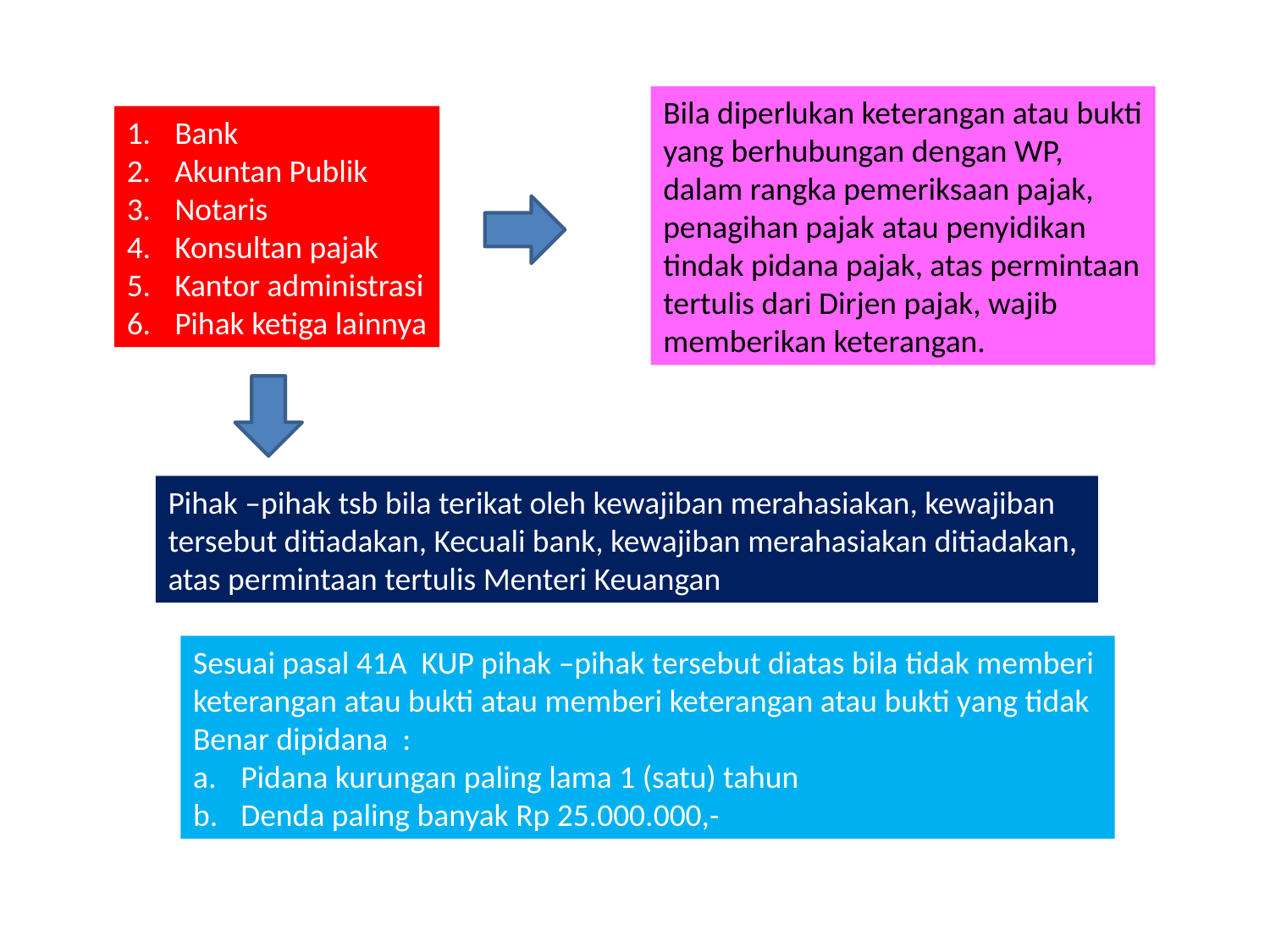

Bila diperlukan keterangan atau bukti
yang berhubungan dengan WP,
dalam rangka pemeriksaan pajak,
penagihan pajak atau penyidikan
tindak pidana pajak, atas permintaan
tertulis dari Dirjen pajak, wajib
memberikan keterangan.
Bank
Akuntan Publik
Notaris
Konsultan pajak
Kantor administrasi
Pihak ketiga lainnya

Pihak –pihak tsb bila terikat oleh kewajiban merahasiakan, kewajiban
tersebut ditiadakan, Kecuali bank, kewajiban merahasiakan ditiadakan,
atas permintaan tertulis Menteri Keuangan
Sesuai pasal 41A  KUP pihak –pihak tersebut diatas bila tidak memberi
keterangan atau bukti atau memberi keterangan atau bukti yang tidak
Benar dipidana  :
Pidana kurungan paling lama 1 (satu) tahun
Denda paling banyak Rp 25.000.000,-